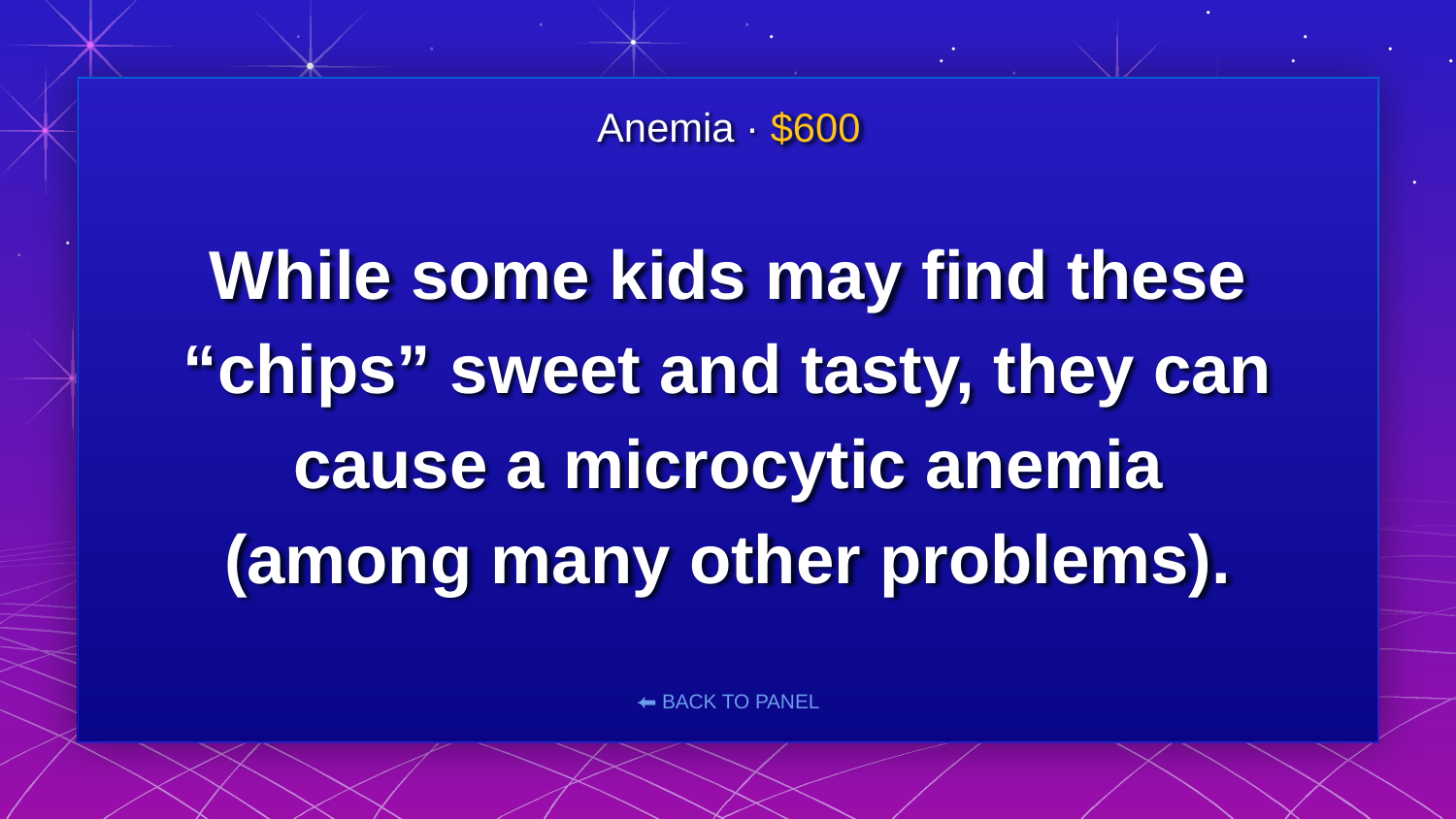

Anemia · $600
# While some kids may find these “chips” sweet and tasty, they can cause a microcytic anemia (among many other problems).